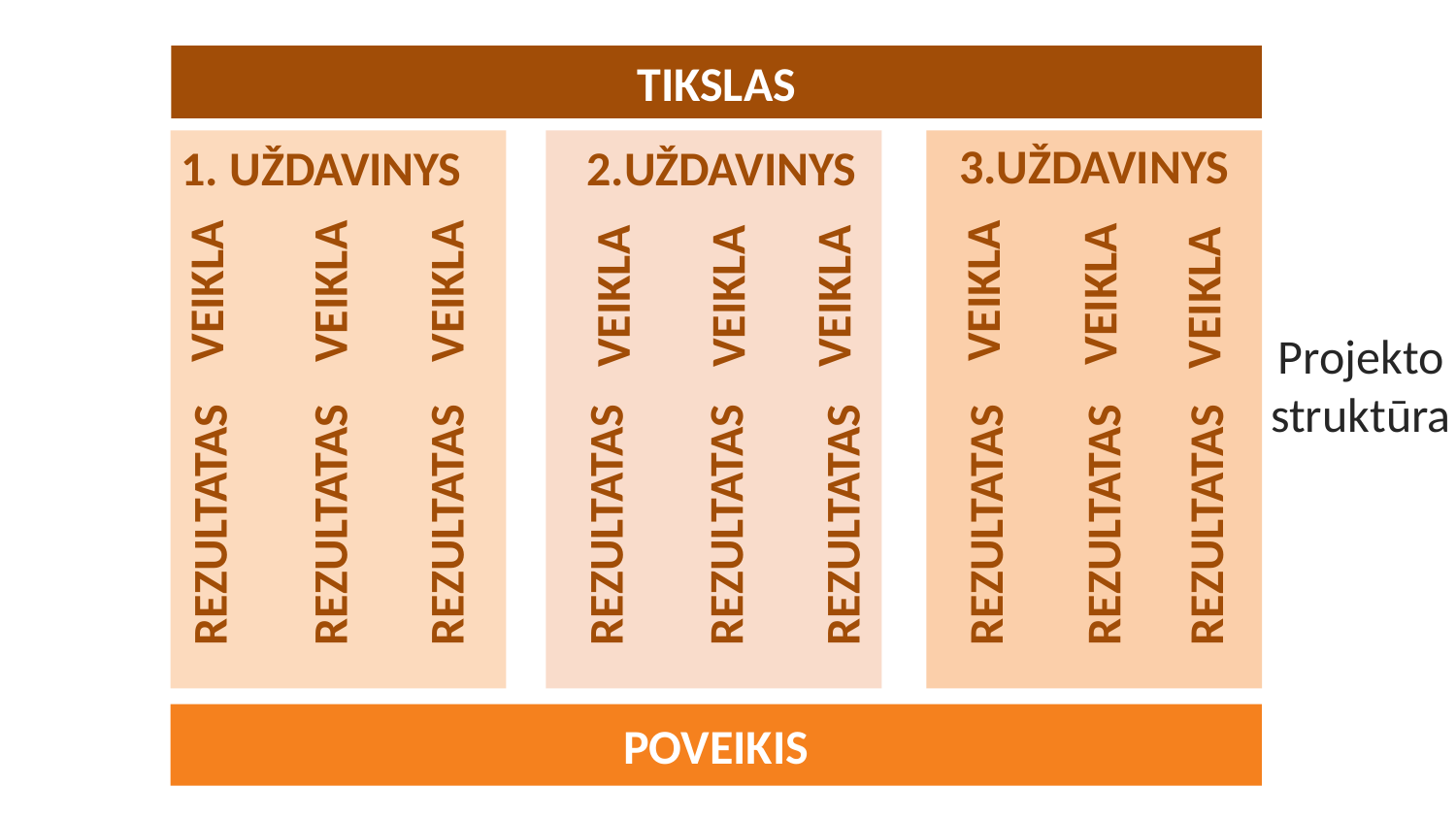

TIKSLAS
3.UŽDAVINYS
1. UŽDAVINYS

2.UŽDAVINYS

VEIKLA
VEIKLA
VEIKLA
VEIKLA
VEIKLA
VEIKLA
VEIKLA
VEIKLA
VEIKLA
Projekto struktūra
REZULTATAS
REZULTATAS
REZULTATAS
REZULTATAS
REZULTATAS
REZULTATAS
REZULTATAS
REZULTATAS
REZULTATAS
POVEIKIS